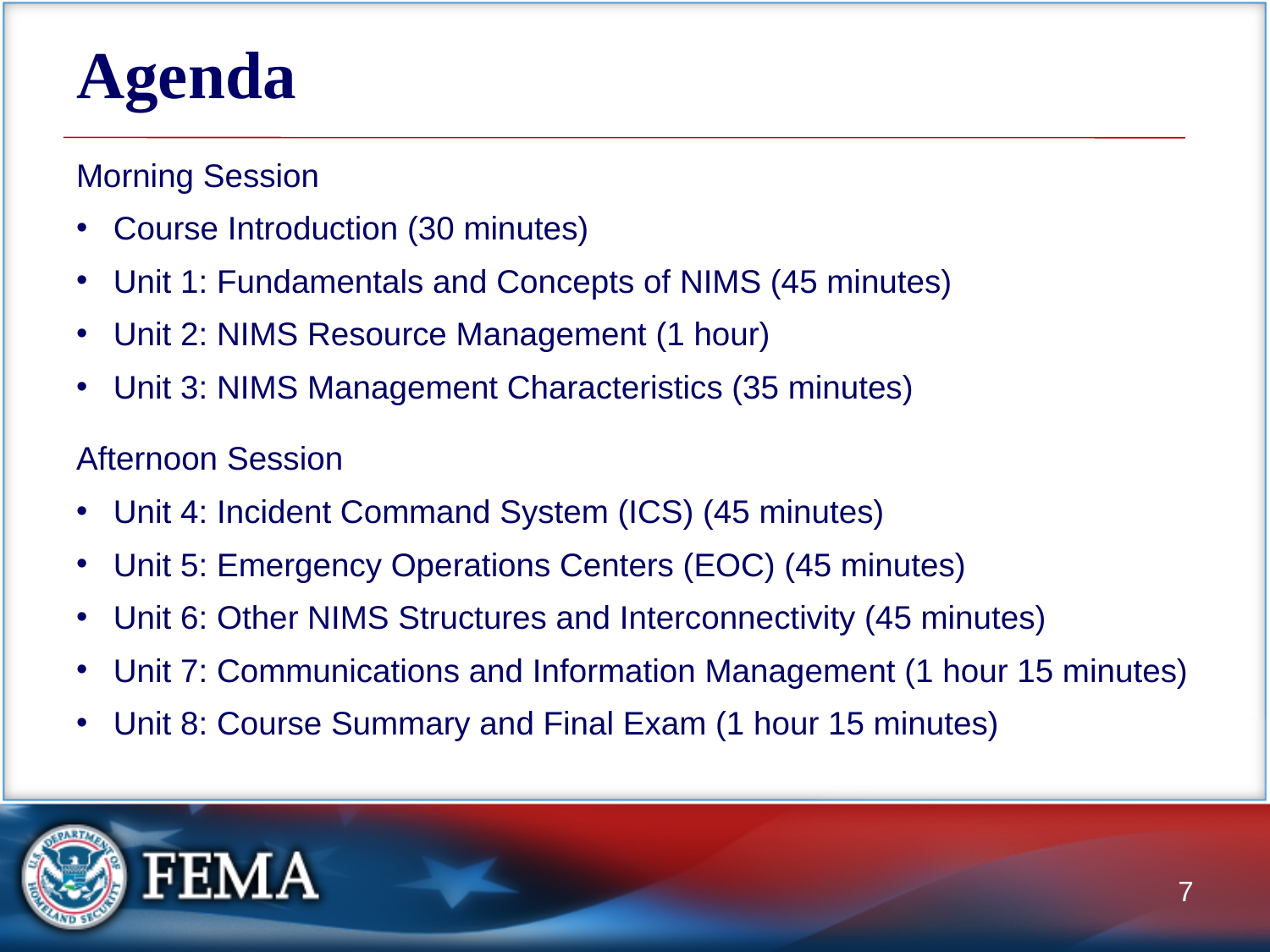

# Agenda
Morning Session
Course Introduction (30 minutes)
Unit 1: Fundamentals and Concepts of NIMS (45 minutes)
Unit 2: NIMS Resource Management (1 hour)
Unit 3: NIMS Management Characteristics (35 minutes)
Afternoon Session
Unit 4: Incident Command System (ICS) (45 minutes)
Unit 5: Emergency Operations Centers (EOC) (45 minutes)
Unit 6: Other NIMS Structures and Interconnectivity (45 minutes)
Unit 7: Communications and Information Management (1 hour 15 minutes)
Unit 8: Course Summary and Final Exam (1 hour 15 minutes)
7